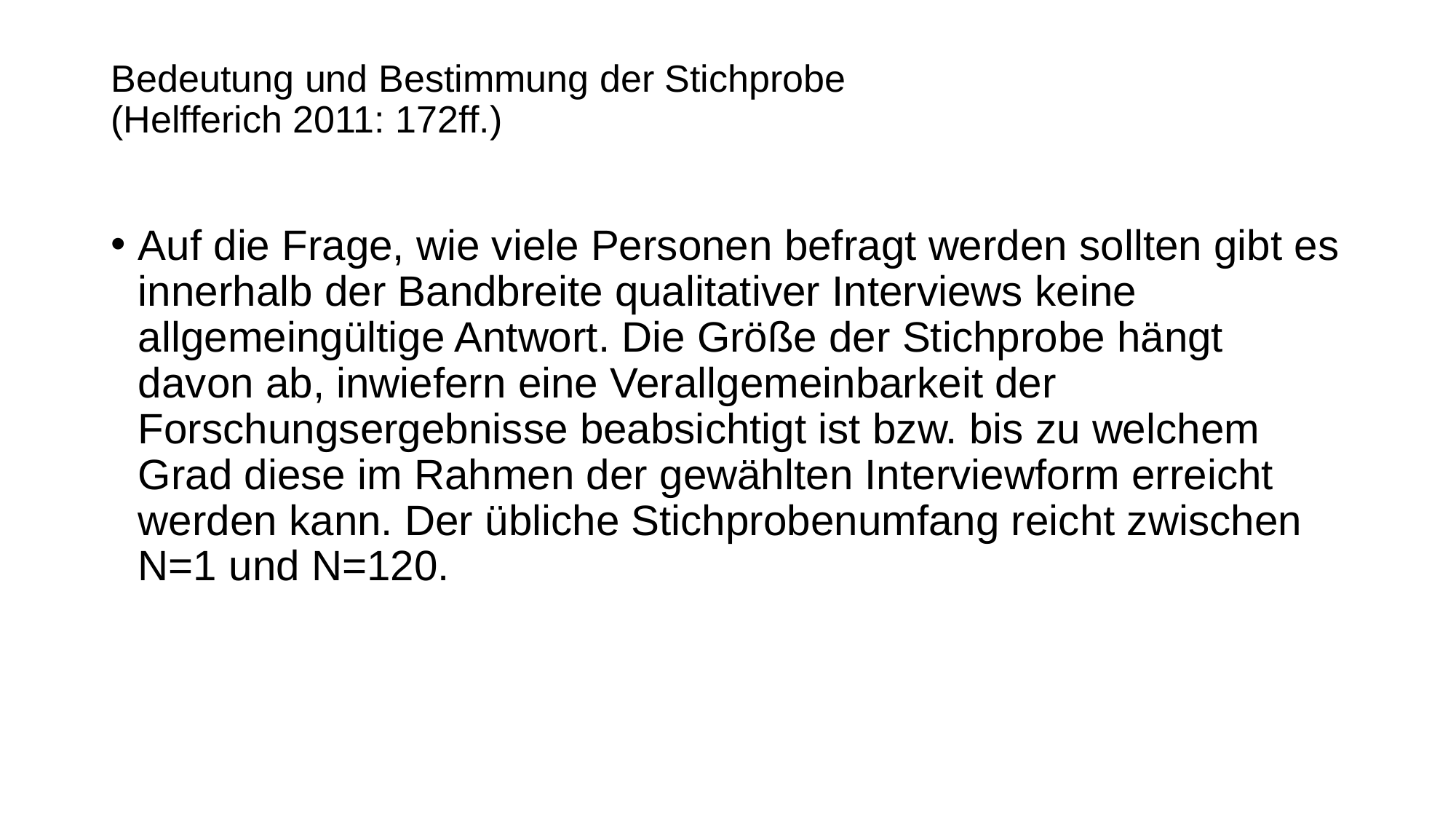

# Bedeutung und Bestimmung der Stichprobe (Helfferich 2011: 172ff.)
Auf die Frage, wie viele Personen befragt werden sollten gibt es innerhalb der Bandbreite qualitativer Interviews keine allgemeingültige Antwort. Die Größe der Stichprobe hängt davon ab, inwiefern eine Verallgemeinbarkeit der Forschungsergebnisse beabsichtigt ist bzw. bis zu welchem Grad diese im Rahmen der gewählten Interviewform erreicht werden kann. Der übliche Stichprobenumfang reicht zwischen N=1 und N=120.